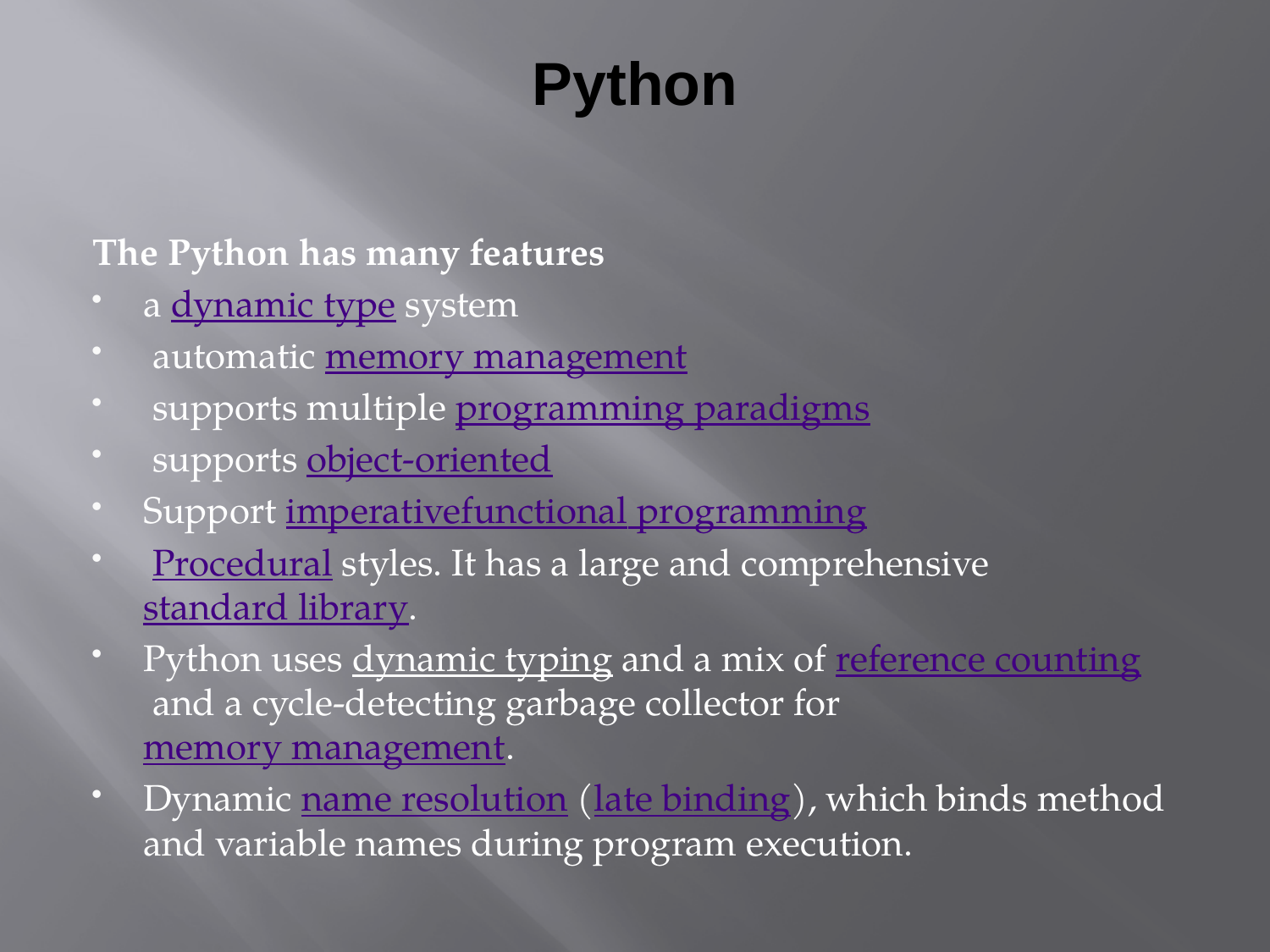

# Python
The Python has many features
a dynamic type system
 automatic memory management
 supports multiple programming paradigms
 supports object-oriented
Support imperativefunctional programming
 Procedural styles. It has a large and comprehensive standard library.
Python uses dynamic typing and a mix of reference counting and a cycle-detecting garbage collector for memory management.
Dynamic name resolution (late binding), which binds method and variable names during program execution.